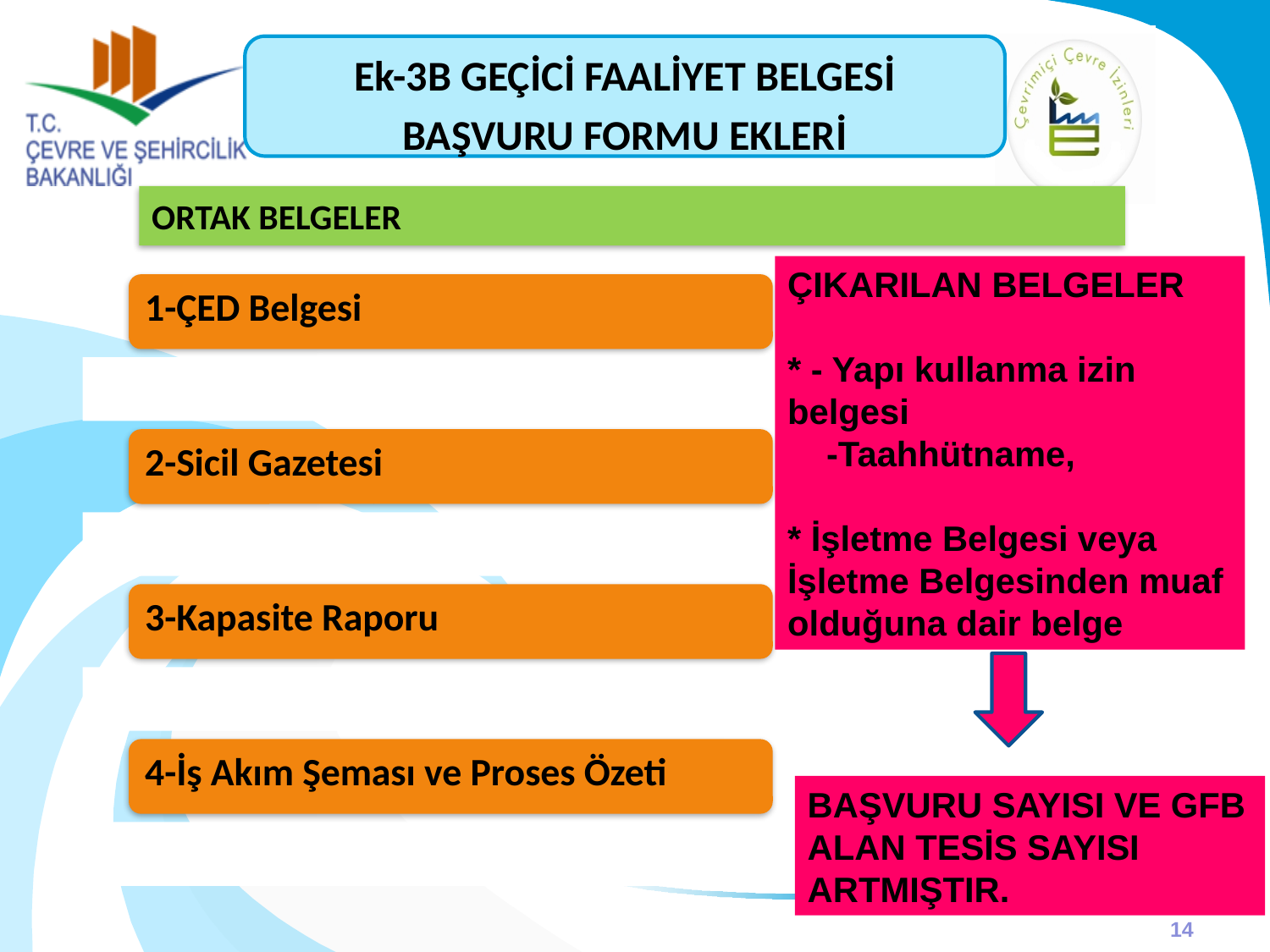

Ek-3B GEÇİCİ FAALİYET BELGESİ
BAŞVURU FORMU EKLERİ

ORTAK BELGELER
ÇIKARILAN BELGELER

* - Yapı kullanma izin belgesi
    -Taahhütname,

* İşletme Belgesi veya İşletme Belgesinden muaf olduğuna dair belge
1-ÇED Belgesi
2-Sicil Gazetesi
4-İş Akım Şeması ve Proses Özeti
3-Kapasite Raporu

BAŞVURU SAYISI VE GFB ALAN TESİS SAYISI ARTMIŞTIR.
14